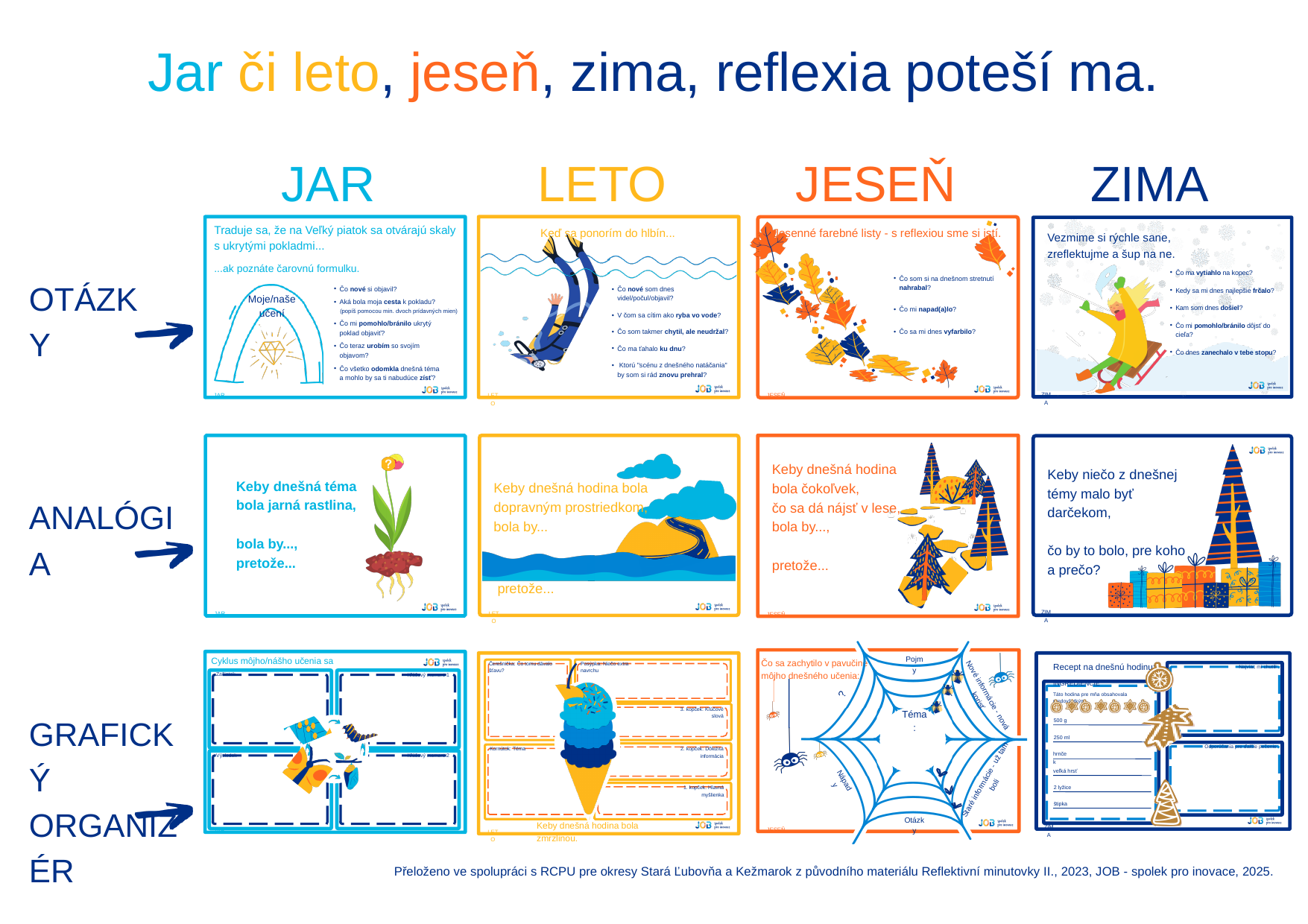

Jar či leto, jeseň, zima, reflexia poteší ma.
JAR
LETO
JESEŇ
ZIMA

Traduje sa, že na Veľký piatok sa otvárajú skaly
s ukrytými pokladmi...

...ak poznáte čarovnú formulku.
Čo nové si objavil?

Moje/naše učení
Aká bola moja cesta k pokladu?
       (popíš pomocou min. dvoch prídavných mien)
Čo mi pomohlo/bránilo ukrytý poklad objaviť?

Čo teraz urobím so svojím objavom?

Čo všetko odomkla dnešná téma a mohlo by sa ti nabudúce zísť?

JAR

Keď sa ponorím do hlbín...

Čo nové som dnes videl/počul/objavil?
V čom sa cítim ako ryba vo vode?
Čo som takmer chytil, ale neudržal?
Čo ma ťahalo ku dnu?
 Ktorú "scénu z dnešného natáčania" by som si rád znovu prehral?

LETO

Jesenné farebné listy - s reflexiou sme si istí.

Čo som si na dnešnom stretnutí nahrabal?

Čo mi napad(a)lo?

Čo sa mi dnes vyfarbilo?

JESEŇ

Vezmime si rýchle sane,
zreflektujme a šup na ne.

Čo ma vytiahlo na kopec?
Kedy sa mi dnes najlepšie frčalo?
Kam som dnes došiel?
Čo mi pomohlo/bránilo dôjsť do cieľa?

Čo dnes zanechalo v tebe stopu?

ZIMA
OTÁZKY

Keby dnešná téma bola jarná rastlina,

bola by...,
pretože...

JAR

Keby dnešná hodina bola dopravným prostriedkom, bola by...

 pretože...

LETO

Keby dnešná hodina
bola čokoľvek,
čo sa dá nájsť v lese, bola by...,

pretože...

JESEŇ

Keby niečo z dnešnej témy malo byť darčekom,

čo by to bolo, pre koho
a prečo?
ANALÓGIA

Staré informácie - už tam boli
Nové informácie - nová korisť

Téma:
Otázky
Pojmy

Nápady
?
Čo sa zachytilo v pavučine môjho dnešného učenia:

JESEŇ

ZIMA

Cyklus môjho/nášho učenia sa

Začiatok
 Kľúčový moment 1

Výsledok
 Kľúčový moment 2

JAR

Čerešnička: Čo tomu dávalo šťavu?
Posýpka: Niečo extra navrchu

3. kopček: Kľúčové slová

2. kopček: Dôležitá informácia
Kornútok: Téma

1. kopček. Hlavná myšlienka
Keby dnešná hodina bola zmrzlinou.

LETO

Recept na dnešnú hodinu:

Najviac mi chutili
INGREDIENCIE

Táto hodina pre mňa obsahovala predovšetkým:

500 g

250 ml

Odporúčania pre ďalšie pečenie
hrnček

veľká hrsť

2 lyžice

štipka

ZIMA
GRAFICKÝ
ORGANIZÉR

Přeloženo ve spolupráci s RCPU pre okresy Stará Ľubovňa a Kežmarok z původního materiálu Reflektivní minutovky II., 2023, JOB - spolek pro inovace, 2025.